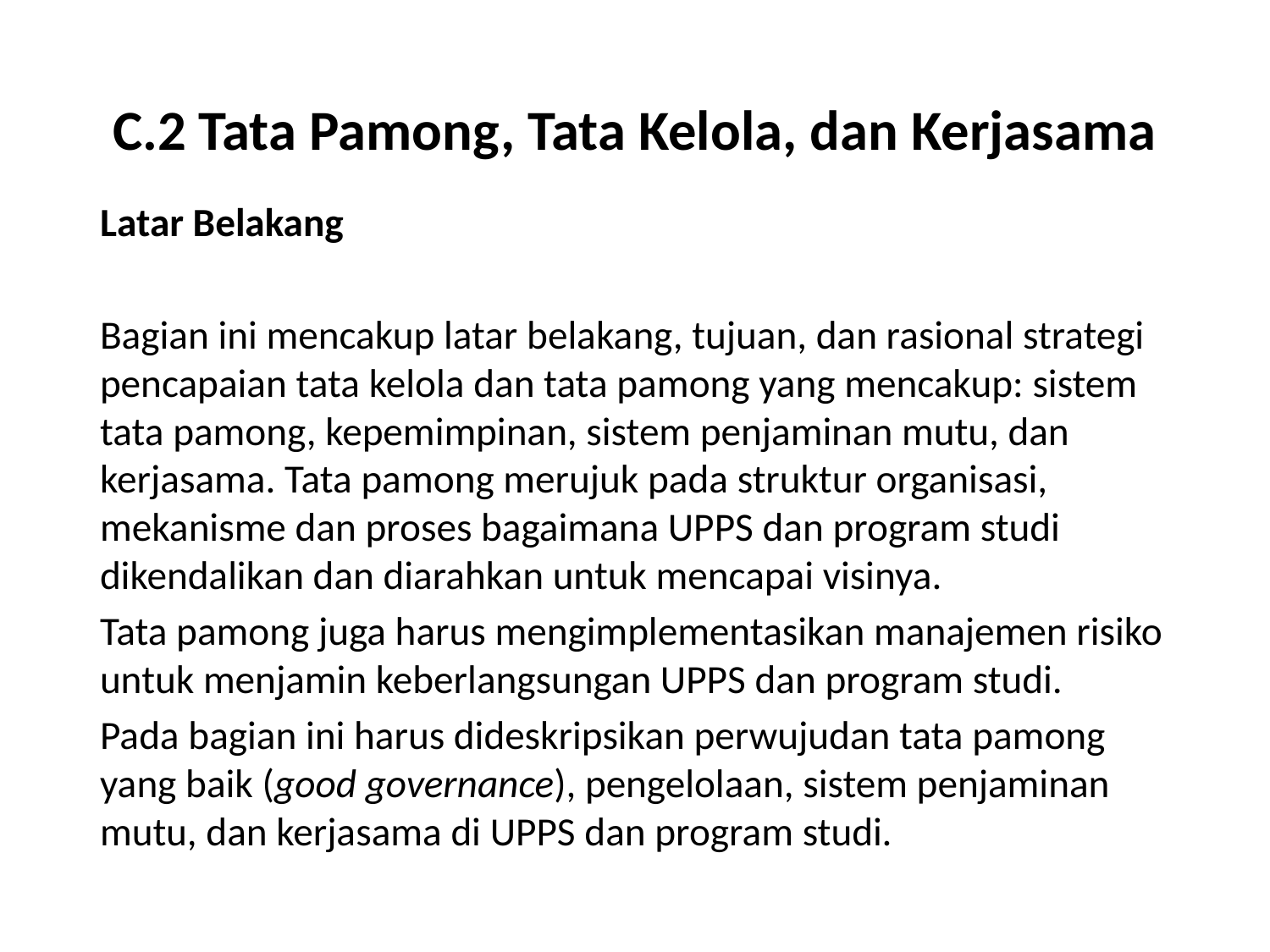

# C.2 Tata Pamong, Tata Kelola, dan Kerjasama
Latar Belakang

Bagian ini mencakup latar belakang, tujuan, dan rasional strategi pencapaian tata kelola dan tata pamong yang mencakup: sistem tata pamong, kepemimpinan, sistem penjaminan mutu, dan kerjasama. Tata pamong merujuk pada struktur organisasi, mekanisme dan proses bagaimana UPPS dan program studi dikendalikan dan diarahkan untuk mencapai visinya.
Tata pamong juga harus mengimplementasikan manajemen risiko untuk menjamin keberlangsungan UPPS dan program studi.
Pada bagian ini harus dideskripsikan perwujudan tata pamong yang baik (good governance), pengelolaan, sistem penjaminan mutu, dan kerjasama di UPPS dan program studi.